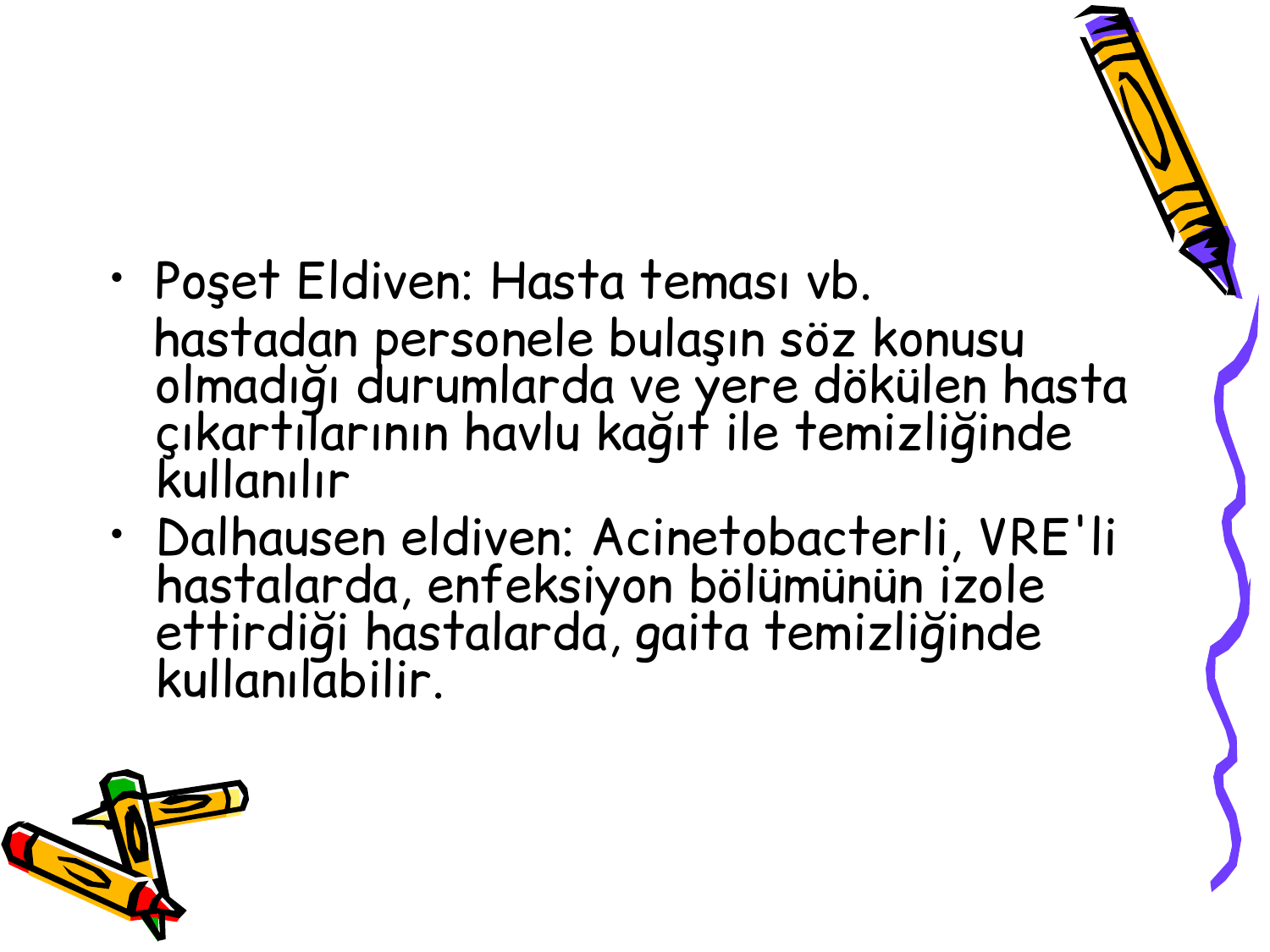

Poşet Eldiven: Hasta teması vb.
   hastadan personele bulaşın söz konusu olmadığı durumlarda ve yere dökülen hasta çıkartılarının havlu kağıt ile temizliğinde kullanılır
Dalhausen eldiven: Acinetobacterli, VRE'li hastalarda, enfeksiyon bölümünün izole ettirdiği hastalarda, gaita temizliğinde kullanılabilir.